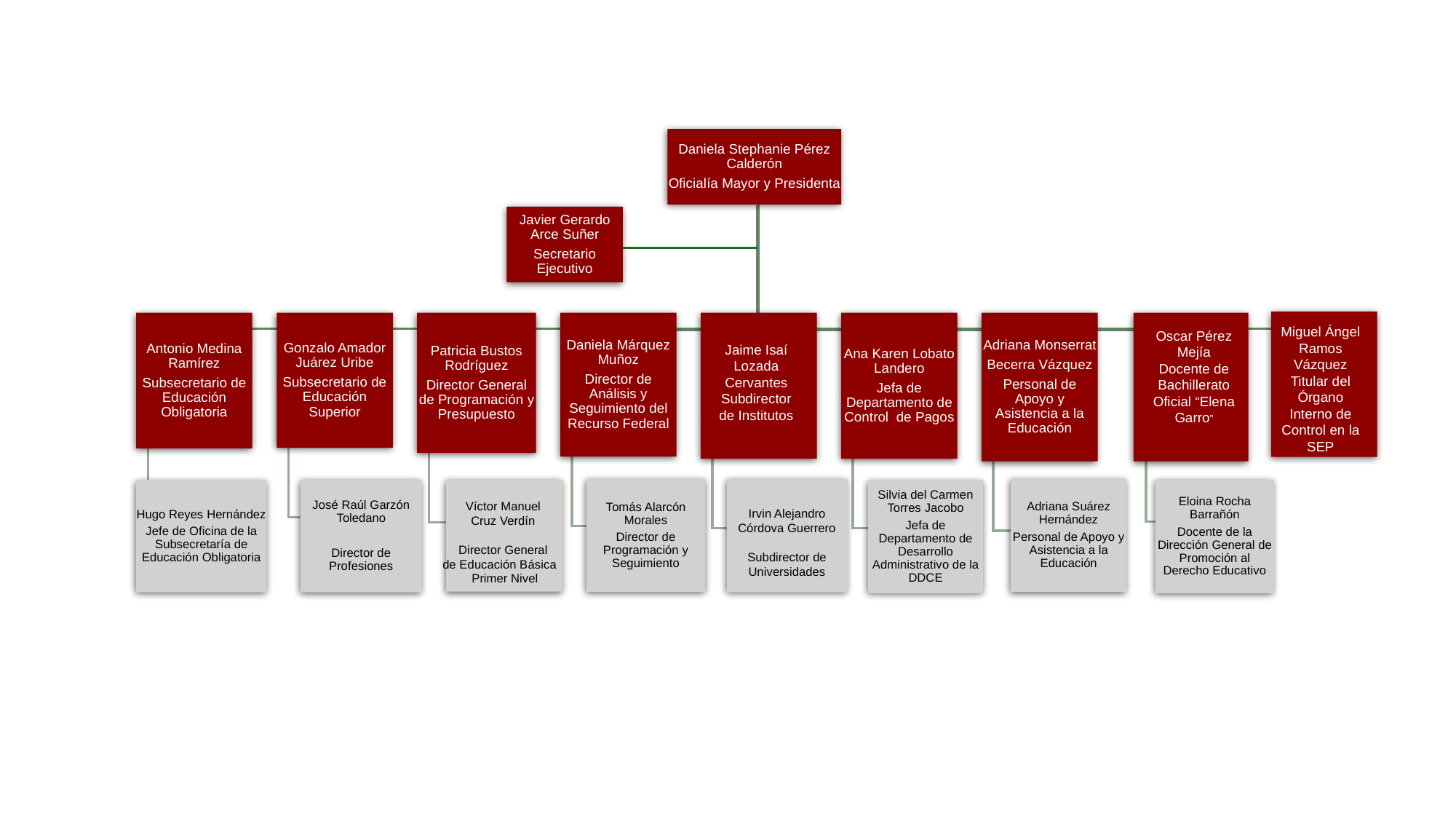

Daniela Stephanie Pérez Calderón
Oficialía Mayor y Presidenta

Javier Gerardo Arce Suñer
Secretario Ejecutivo

Antonio Medina Ramírez
Subsecretario de Educación Obligatoria
Gonzalo Amador Juárez Uribe
Subsecretario de Educación Superior
Patricia Bustos Rodríguez
Director General de Programación y Presupuesto
Daniela Márquez Muñoz
Director de Análisis y Seguimiento del Recurso Federal

Ana Karen Lobato Landero
Jefa de Departamento de Control  de Pagos
Adriana Monserrat
Becerra Vázquez
Personal de Apoyo y Asistencia a la Educación

Miguel Ángel Ramos Vázquez
Titular del Órgano Interno de Control en la SEP
Oscar Pérez Mejía
Docente de Bachillerato Oficial “Elena Garro”
Jaime Isaí Lozada Cervantes
Subdirector de Institutos

Adriana Suárez Hernández
Personal de Apoyo y Asistencia a la Educación
Tomás Alarcón Morales
Director de Programación y Seguimiento

José Raúl Garzón Toledano

Director de Profesiones
Eloina Rocha Barrañón
Docente de la Dirección General de Promoción al Derecho Educativo

Hugo Reyes Hernández
Jefe de Oficina de la Subsecretaría de Educación Obligatoria
Silvia del Carmen Torres Jacobo
Jefa de Departamento de Desarrollo Administrativo de la DDCE
Víctor Manuel
Cruz Verdín

Director General
    de Educación Básica
Primer Nivel
Irvin Alejandro
Córdova Guerrero

Subdirector de
Universidades